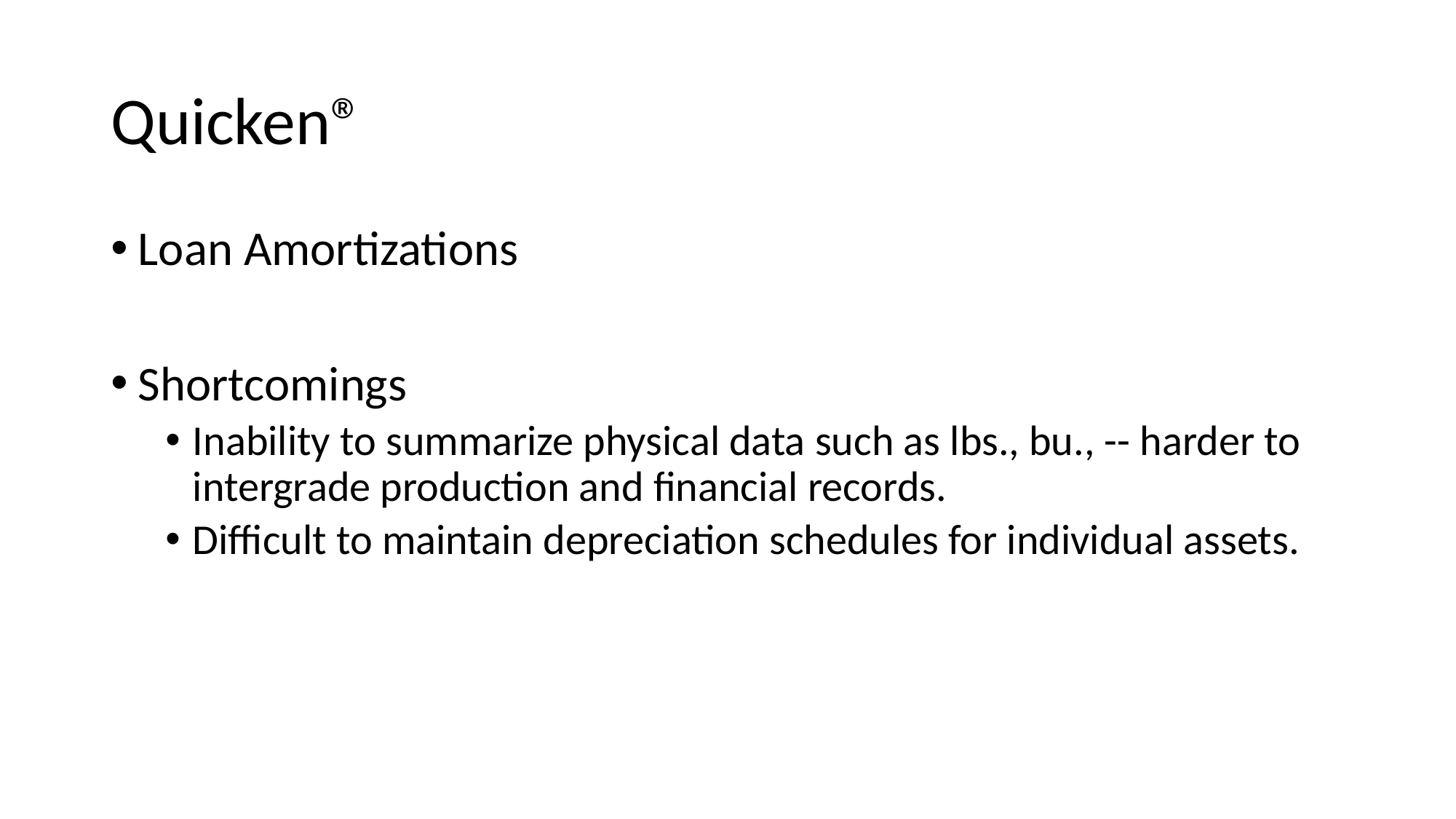

# Quicken®
Loan Amortizations

Shortcomings
Inability to summarize physical data such as lbs., bu., -- harder to intergrade production and financial records.
Difficult to maintain depreciation schedules for individual assets.